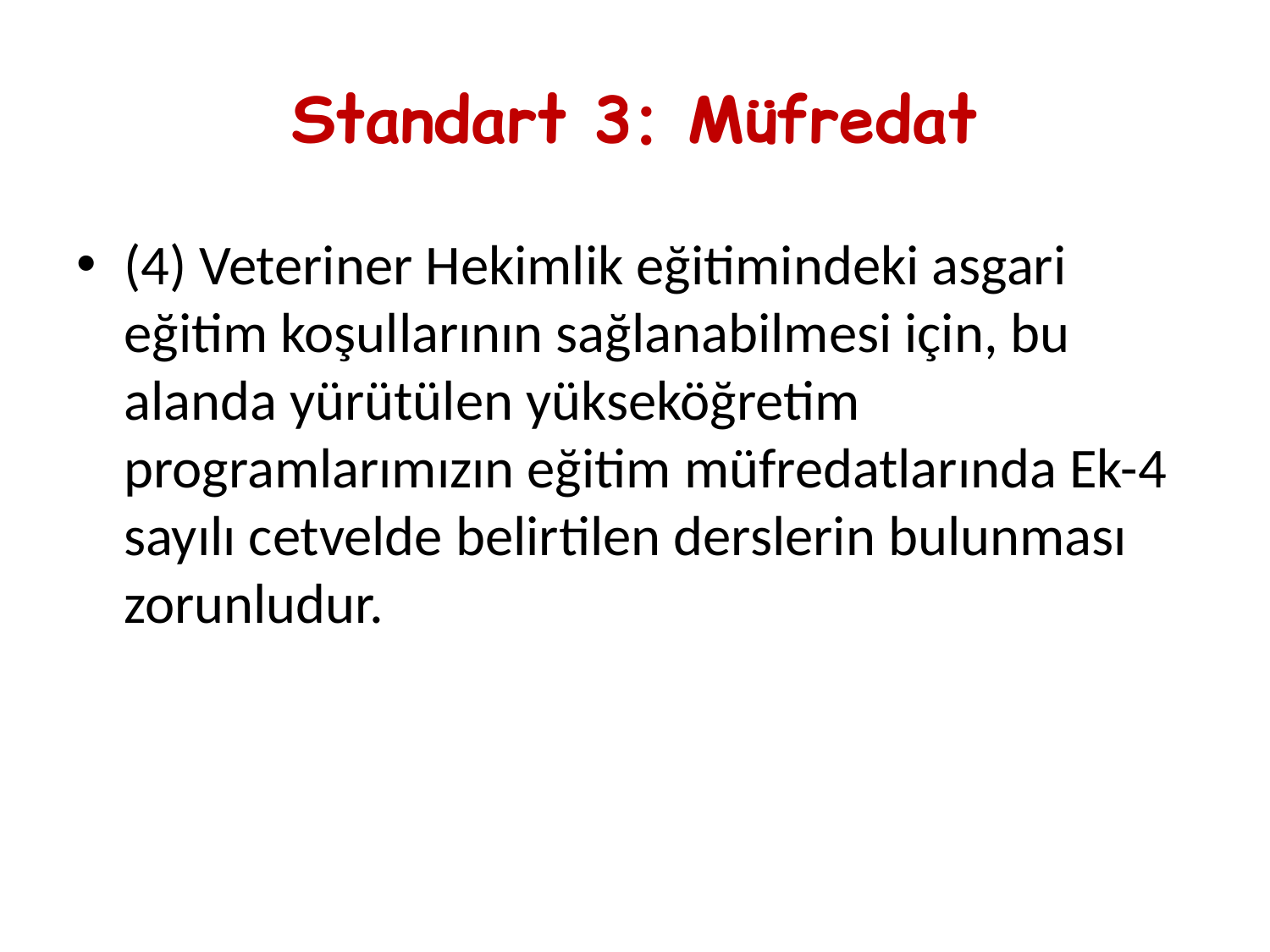

# Standart 3: Müfredat
(4) Veteriner Hekimlik eğitimindeki asgari eğitim koşullarının sağlanabilmesi için, bu alanda yürütülen yükseköğretim programlarımızın eğitim müfredatlarında Ek-4 sayılı cetvelde belirtilen derslerin bulunması zorunludur.